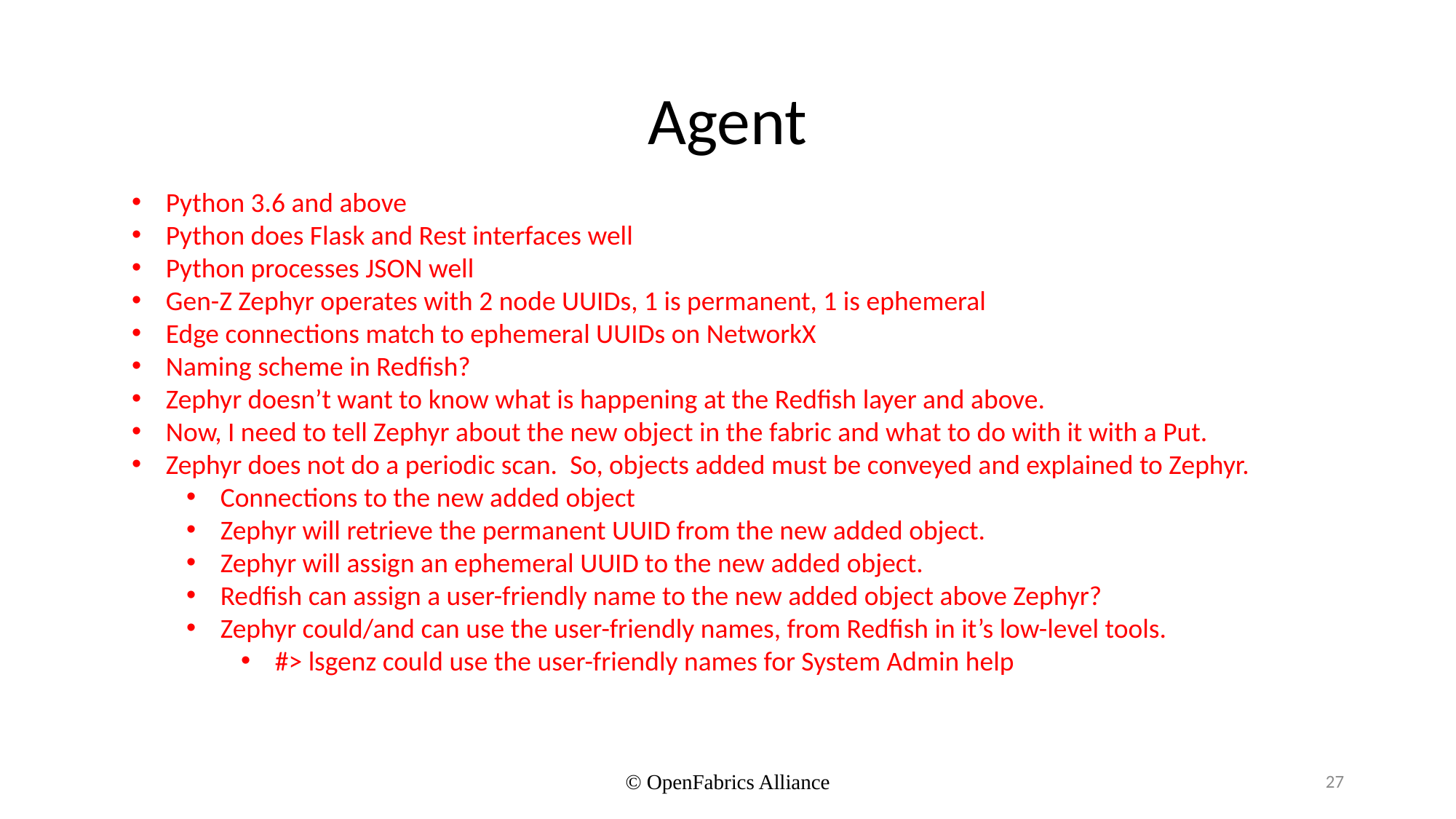

# Agent
Python 3.6 and above
Python does Flask and Rest interfaces well
Python processes JSON well
Gen-Z Zephyr operates with 2 node UUIDs, 1 is permanent, 1 is ephemeral
Edge connections match to ephemeral UUIDs on NetworkX
Naming scheme in Redfish?
Zephyr doesn’t want to know what is happening at the Redfish layer and above.
Now, I need to tell Zephyr about the new object in the fabric and what to do with it with a Put.
Zephyr does not do a periodic scan.  So, objects added must be conveyed and explained to Zephyr.
Connections to the new added object
Zephyr will retrieve the permanent UUID from the new added object.
Zephyr will assign an ephemeral UUID to the new added object.
Redfish can assign a user-friendly name to the new added object above Zephyr?
Zephyr could/and can use the user-friendly names, from Redfish in it’s low-level tools.
#> lsgenz could use the user-friendly names for System Admin help

© OpenFabrics Alliance
27